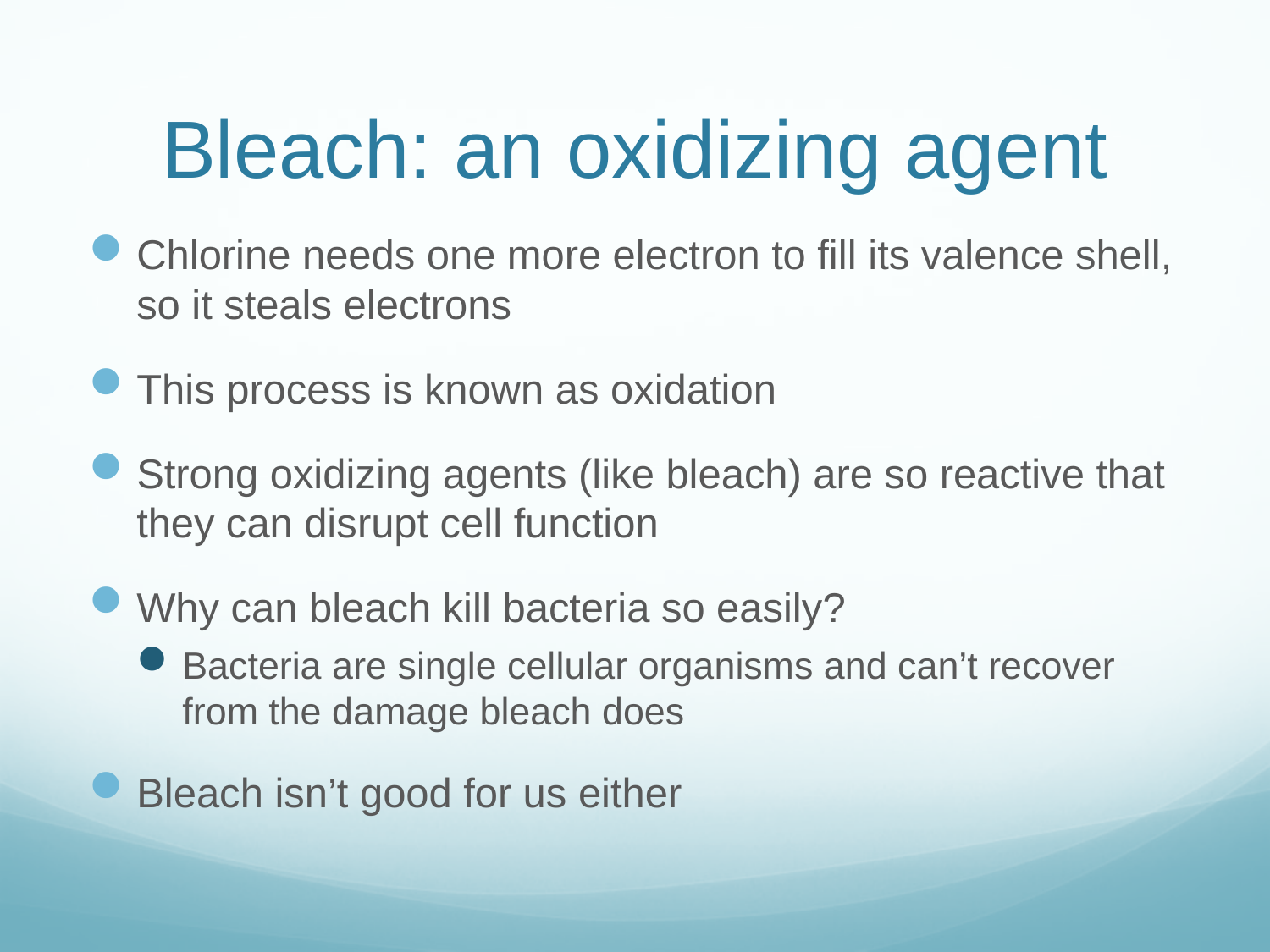

# Bleach: an oxidizing agent
Chlorine needs one more electron to fill its valence shell, so it steals electrons
This process is known as oxidation
Strong oxidizing agents (like bleach) are so reactive that they can disrupt cell function
Why can bleach kill bacteria so easily?
Bacteria are single cellular organisms and can’t recover from the damage bleach does
Bleach isn’t good for us either